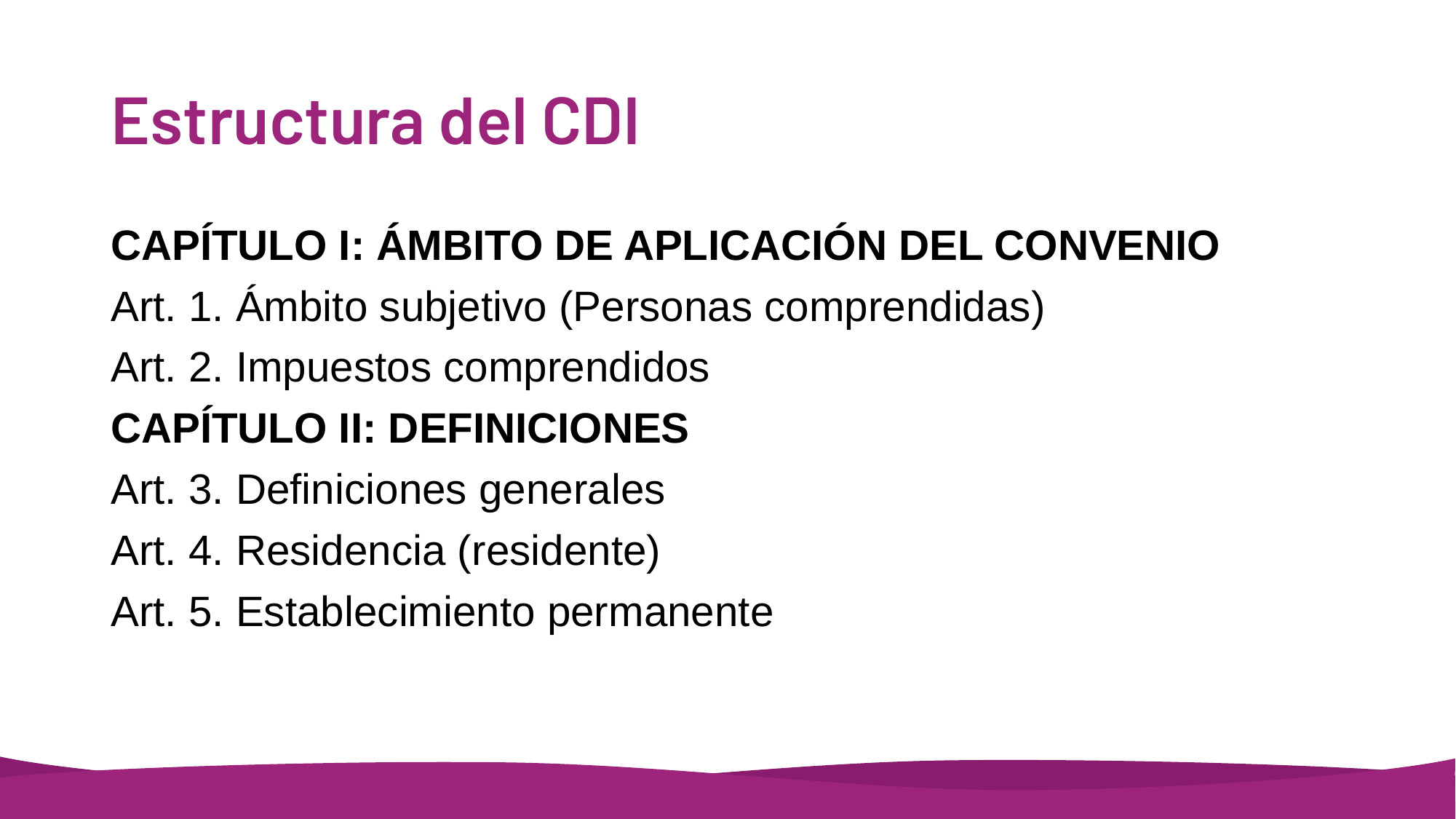

# Estructura del CDI
CAPÍTULO I: ÁMBITO DE APLICACIÓN DEL CONVENIO
Art. 1. Ámbito subjetivo (Personas comprendidas)
Art. 2. Impuestos comprendidos
CAPÍTULO II: DEFINICIONES
Art. 3. Definiciones generales
Art. 4. Residencia (residente)
Art. 5. Establecimiento permanente